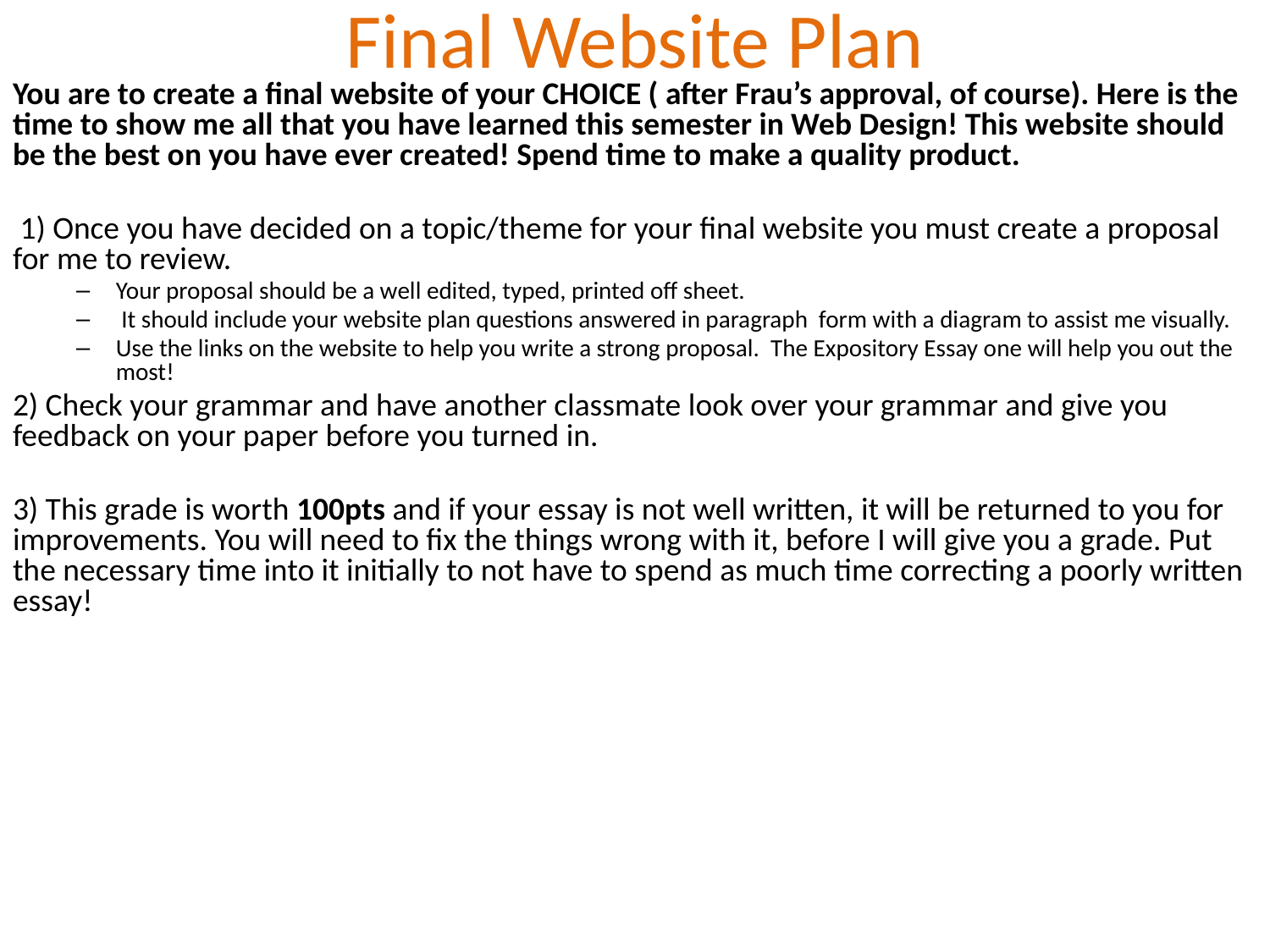

Final Website Plan
You are to create a final website of your CHOICE ( after Frau’s approval, of course). Here is the time to show me all that you have learned this semester in Web Design! This website should be the best on you have ever created! Spend time to make a quality product.

 1) Once you have decided on a topic/theme for your final website you must create a proposal for me to review.
Your proposal should be a well edited, typed, printed off sheet.
 It should include your website plan questions answered in paragraph  form with a diagram to assist me visually.
Use the links on the website to help you write a strong proposal.  The Expository Essay one will help you out the most!
2) Check your grammar and have another classmate look over your grammar and give you feedback on your paper before you turned in.

3) This grade is worth 100pts and if your essay is not well written, it will be returned to you for improvements. You will need to fix the things wrong with it, before I will give you a grade. Put the necessary time into it initially to not have to spend as much time correcting a poorly written essay!